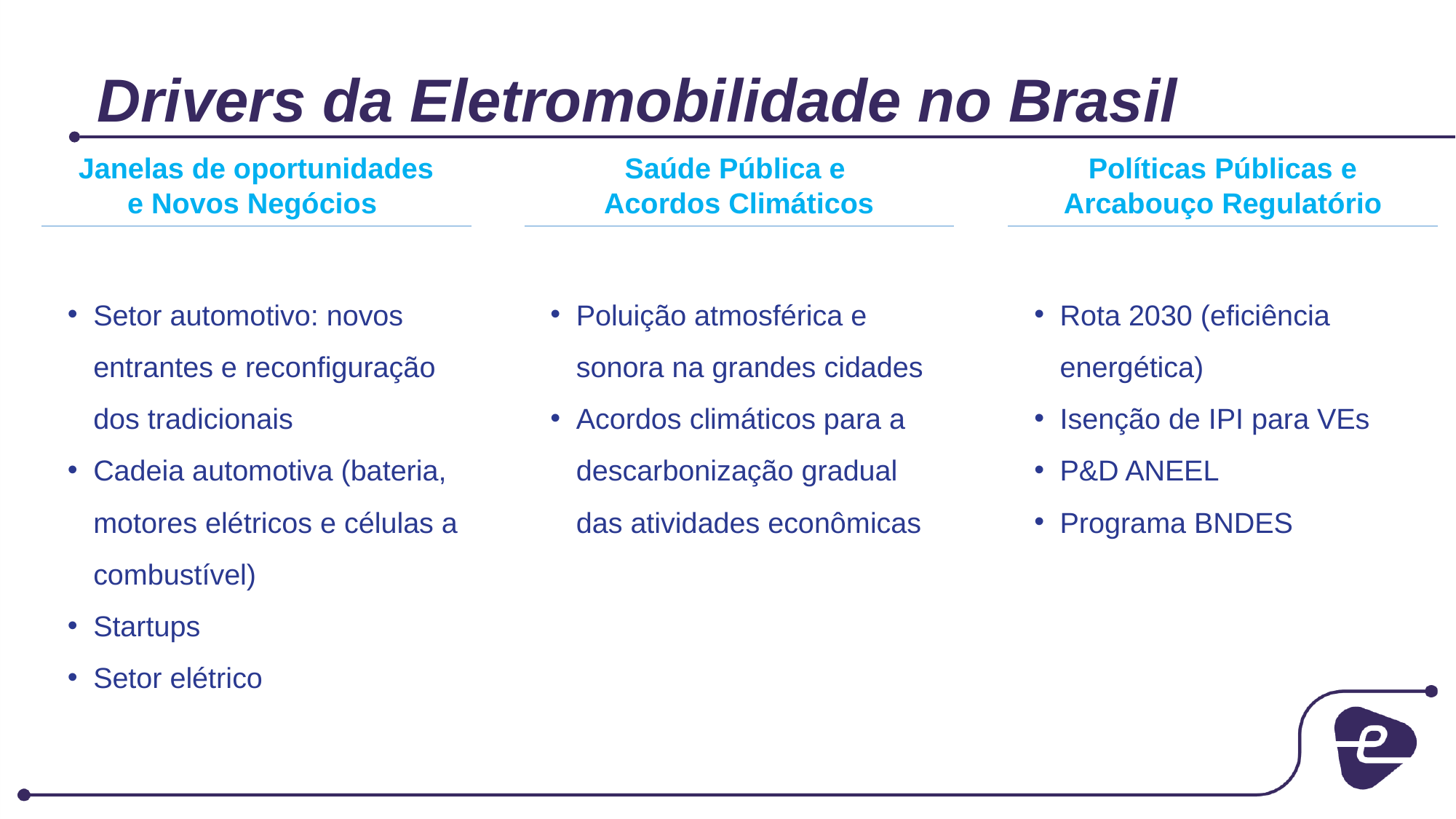

# Drivers da Eletromobilidade no Brasil
Janelas de oportunidades e Novos Negócios
Saúde Pública e
Acordos Climáticos
Políticas Públicas e Arcabouço Regulatório
Setor automotivo: novos entrantes e reconfiguração dos tradicionais
Cadeia automotiva (bateria, motores elétricos e células a combustível)
Startups
Setor elétrico
Poluição atmosférica e sonora na grandes cidades
Acordos climáticos para a descarbonização gradual das atividades econômicas
Rota 2030 (eficiência energética)
Isenção de IPI para VEs
P&D ANEEL
Programa BNDES